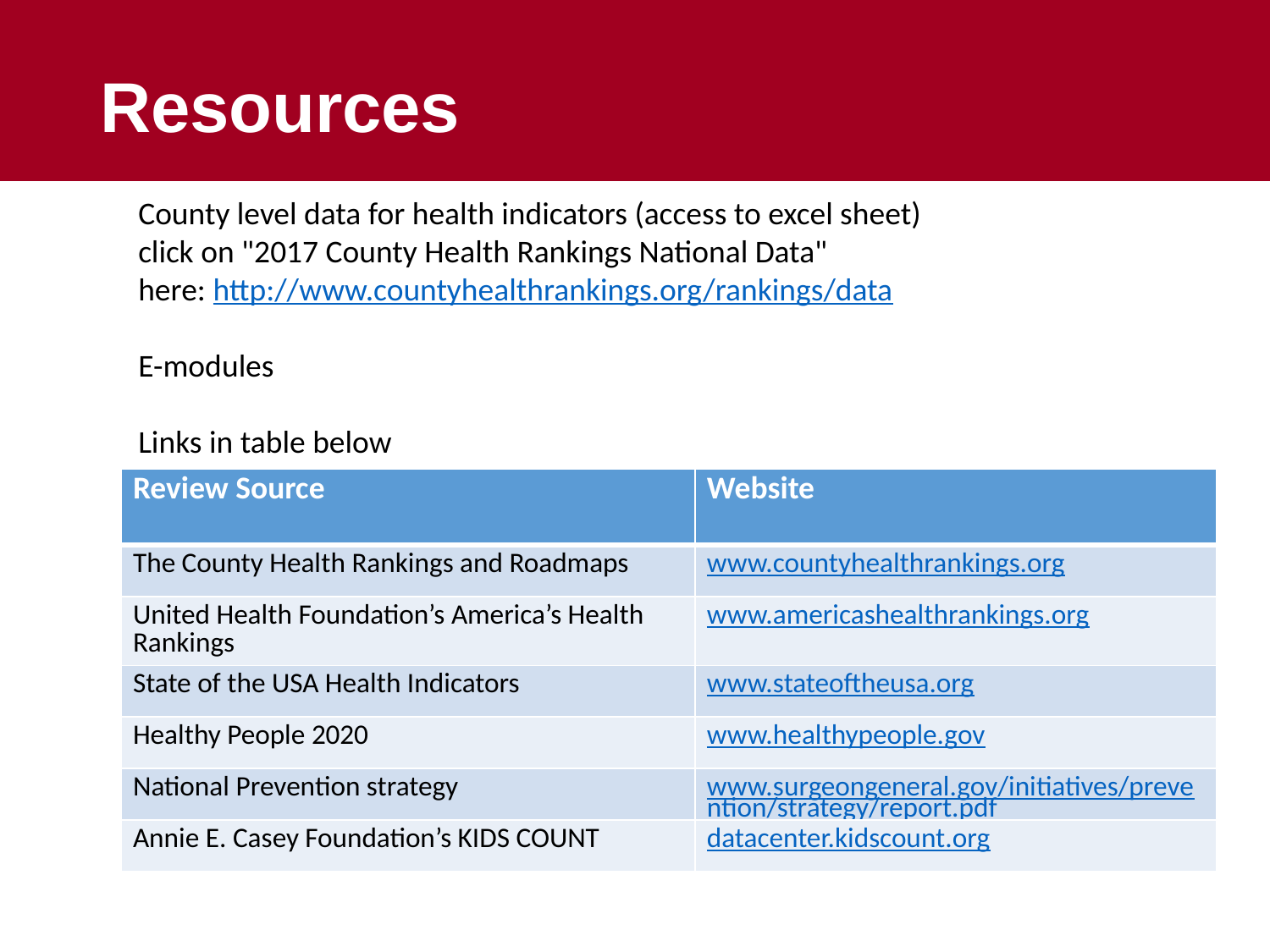

# Resources
County level data for health indicators (access to excel sheet)
click on "2017 County Health Rankings National Data"
here: http://www.countyhealthrankings.org/rankings/data

E-modules

Links in table below
| Review Source | Website |
| --- | --- |
| The County Health Rankings and Roadmaps | www.countyhealthrankings.org |
| United Health Foundation’s America’s Health Rankings | www.americashealthrankings.org |
| State of the USA Health Indicators | www.stateoftheusa.org |
| Healthy People 2020 | www.healthypeople.gov |
| National Prevention strategy | www.surgeongeneral.gov/initiatives/prevention/strategy/report.pdf |
| Annie E. Casey Foundation’s KIDS COUNT | datacenter.kidscount.org |